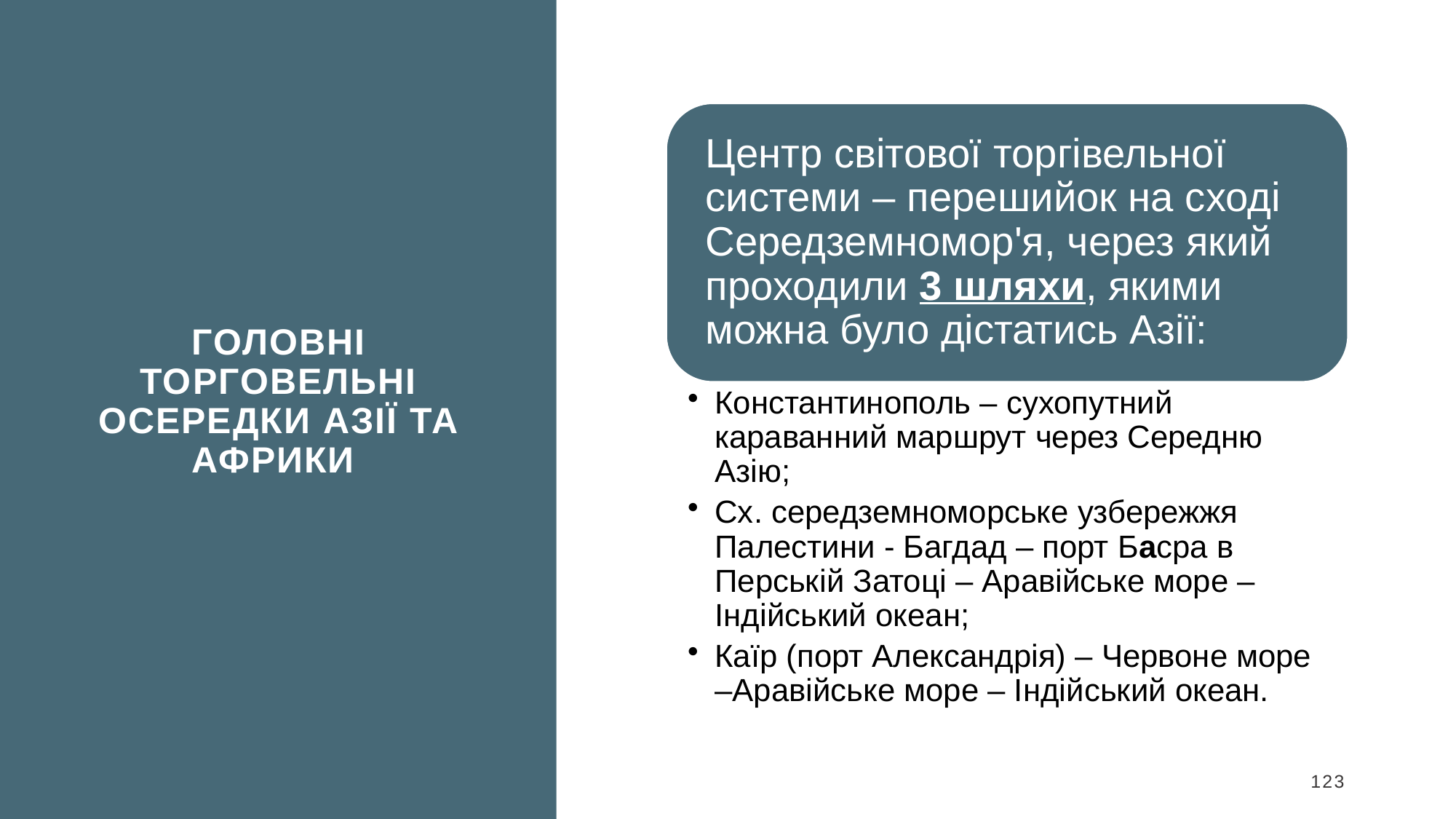

Головні торговельні осередки Азії та Африки
Центр світової торгівельної системи – перешийок на сході Середземномор'я, через який проходили 3 шляхи, якими можна було дістатись Азії:
Константинополь – сухопутний караванний маршрут через Середню Азію;
Сх. середземноморське узбережжя Палестини - Багдад – порт Басра в Перській Затоці – Аравійське море – Індійський океан;
Каїр (порт Александрія) – Червоне море –Аравійське море – Індійський океан.
123